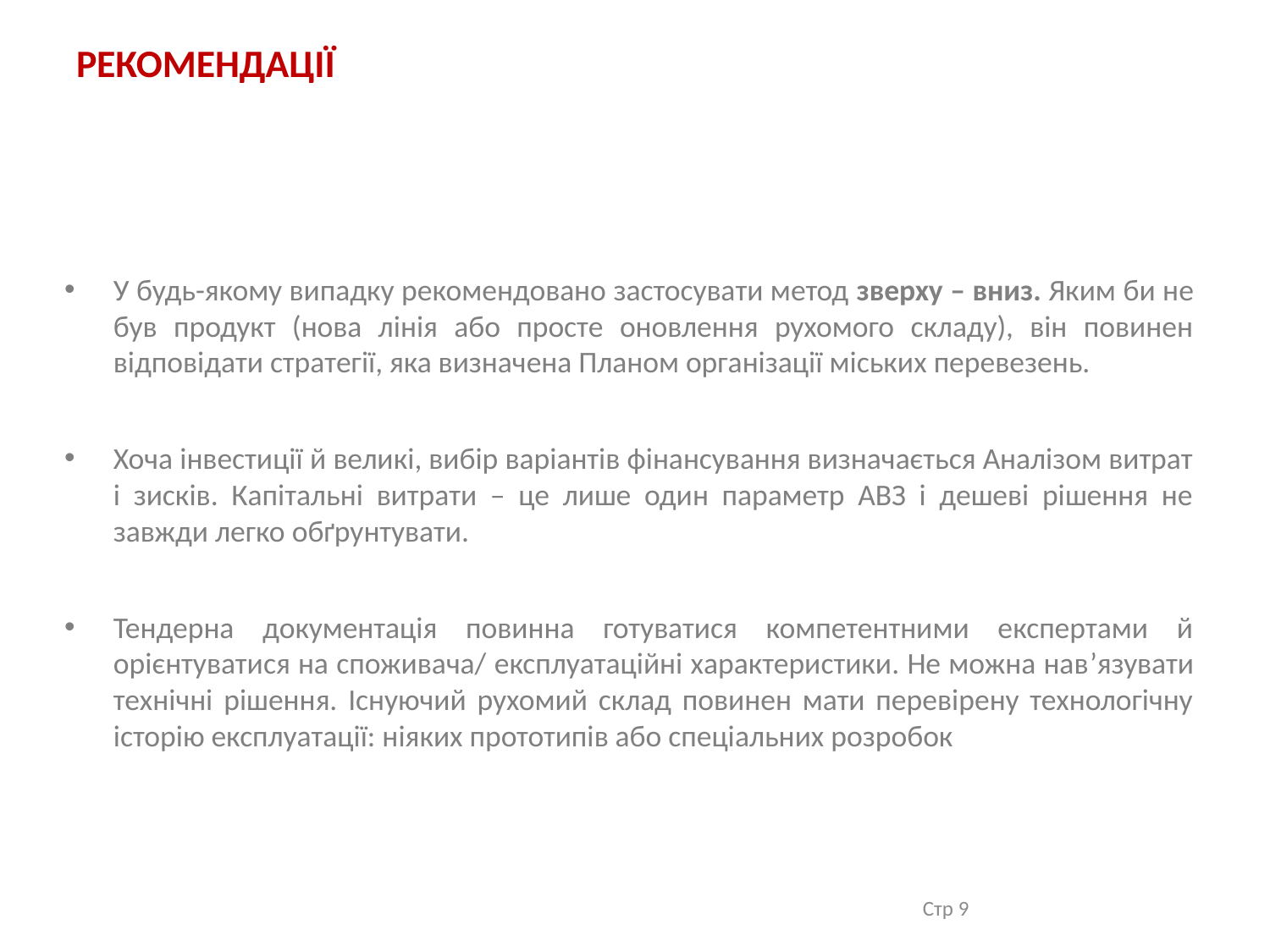

# РЕКОМЕНДАЦІЇ

У будь-якому випадку рекомендовано застосувати метод зверху – вниз. Яким би не був продукт (нова лінія або просте оновлення рухомого складу), він повинен відповідати стратегії, яка визначена Планом організації міських перевезень.
Хоча інвестиції й великі, вибір варіантів фінансування визначається Аналізом витрат і зисків. Капітальні витрати – це лише один параметр АВЗ і дешеві рішення не завжди легко обґрунтувати.
Тендерна документація повинна готуватися компетентними експертами й орієнтуватися на споживача/ експлуатаційні характеристики. Не можна нав’язувати технічні рішення. Існуючий рухомий склад повинен мати перевірену технологічну історію експлуатації: ніяких прототипів або спеціальних розробок

Стр 9